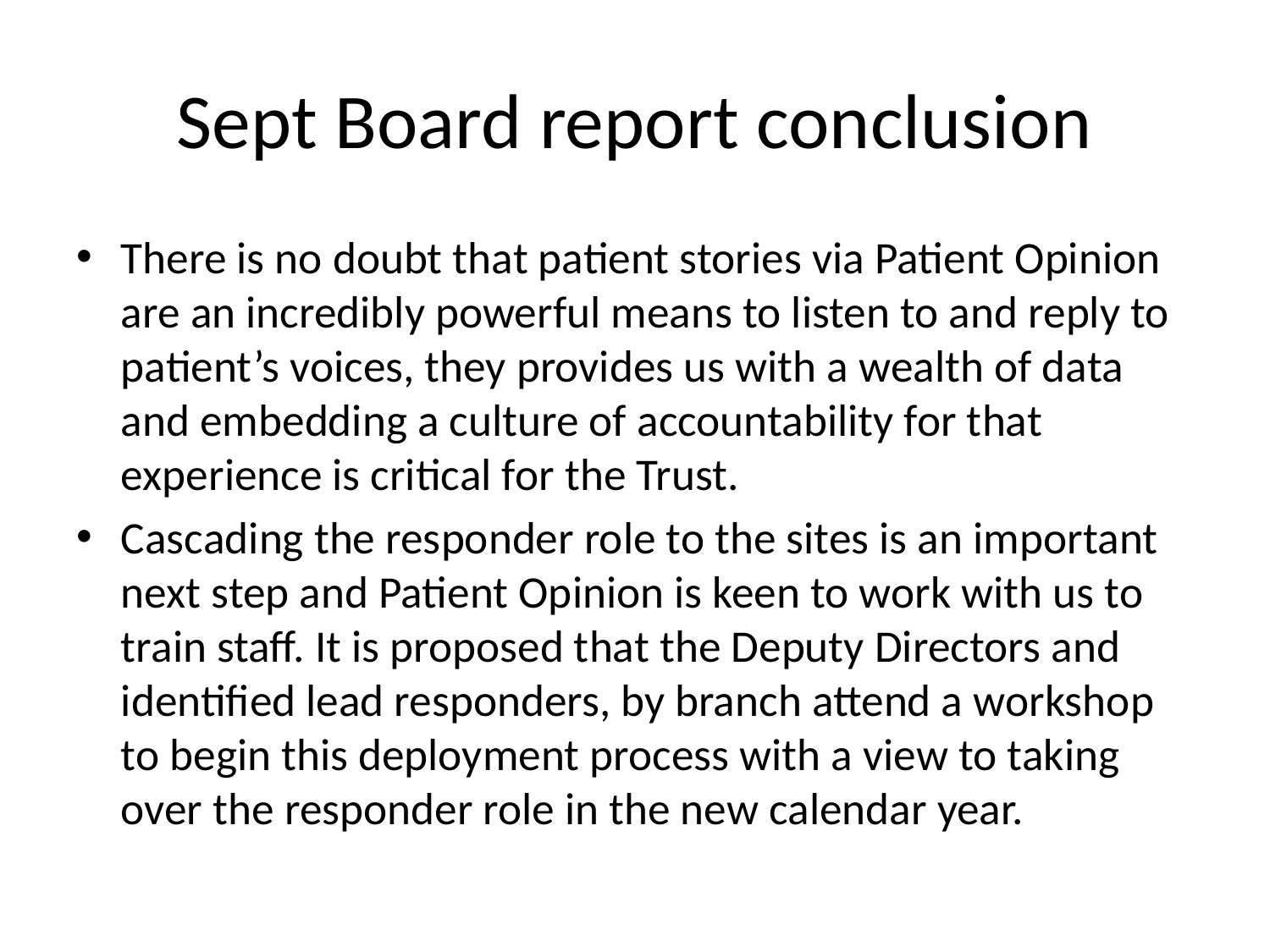

# Sept Board report conclusion
There is no doubt that patient stories via Patient Opinion are an incredibly powerful means to listen to and reply to patient’s voices, they provides us with a wealth of data and embedding a culture of accountability for that experience is critical for the Trust.
Cascading the responder role to the sites is an important next step and Patient Opinion is keen to work with us to train staff. It is proposed that the Deputy Directors and identified lead responders, by branch attend a workshop to begin this deployment process with a view to taking over the responder role in the new calendar year.